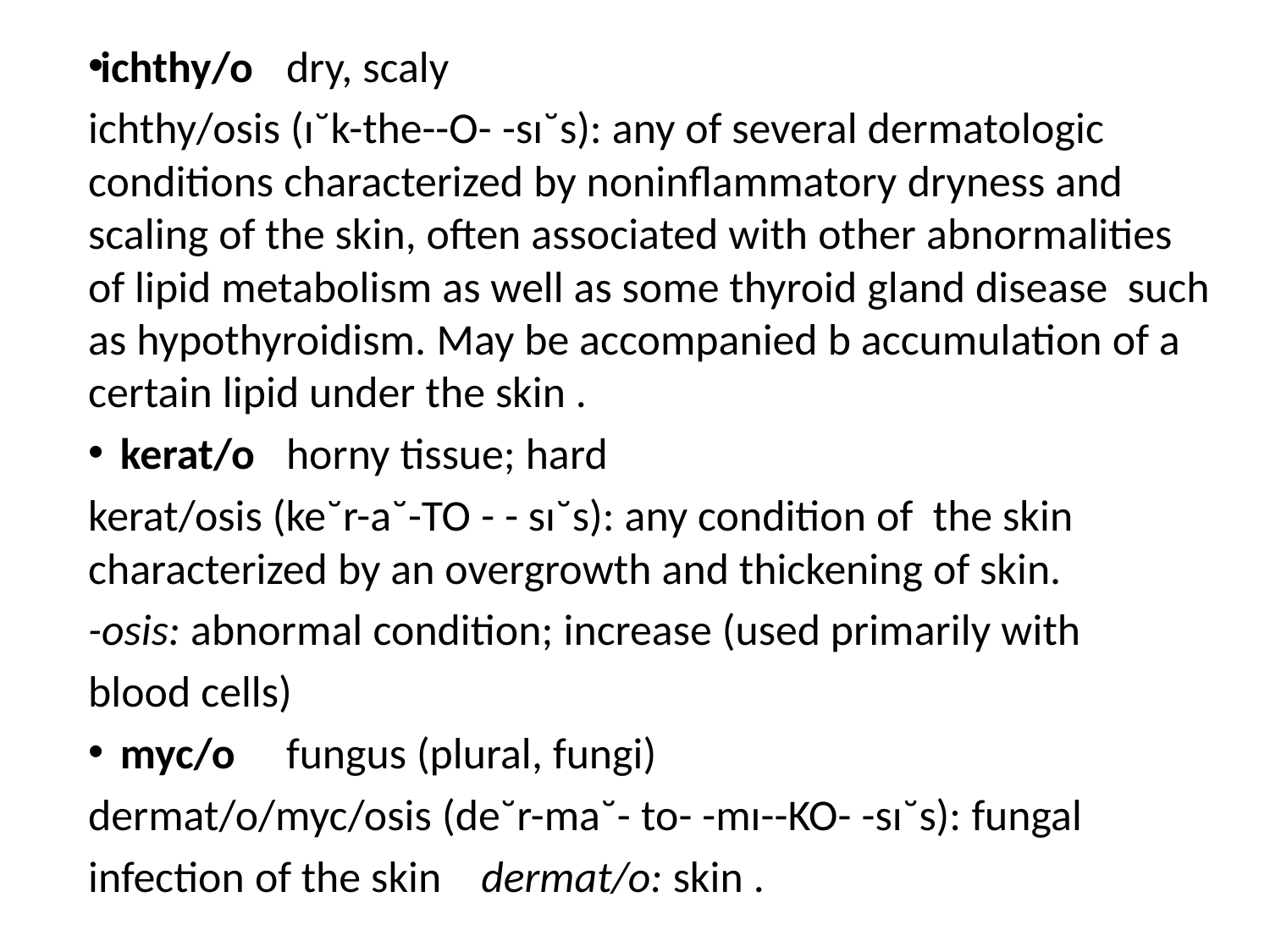

ichthy/o	dry, scaly
ichthy/osis (ı˘k-the--O- -sı˘s): any of several dermatologic conditions characterized by noninflammatory dryness and scaling of the skin, often associated with other abnormalities of lipid metabolism as well as some thyroid gland disease  such as hypothyroidism. May be accompanied b accumulation of a certain lipid under the skin .
  kerat/o	horny tissue; hard
kerat/osis (ke˘r-a˘-TO - - sı˘s): any condition of  the skin characterized by an overgrowth and thickening of skin.
-osis: abnormal condition; increase (used primarily with
blood cells)
  myc/o	fungus (plural, fungi)
dermat/o/myc/osis (de˘r-ma˘- to- -mı--KO- -sı˘s): fungal
infection of the skin    dermat/o: skin .